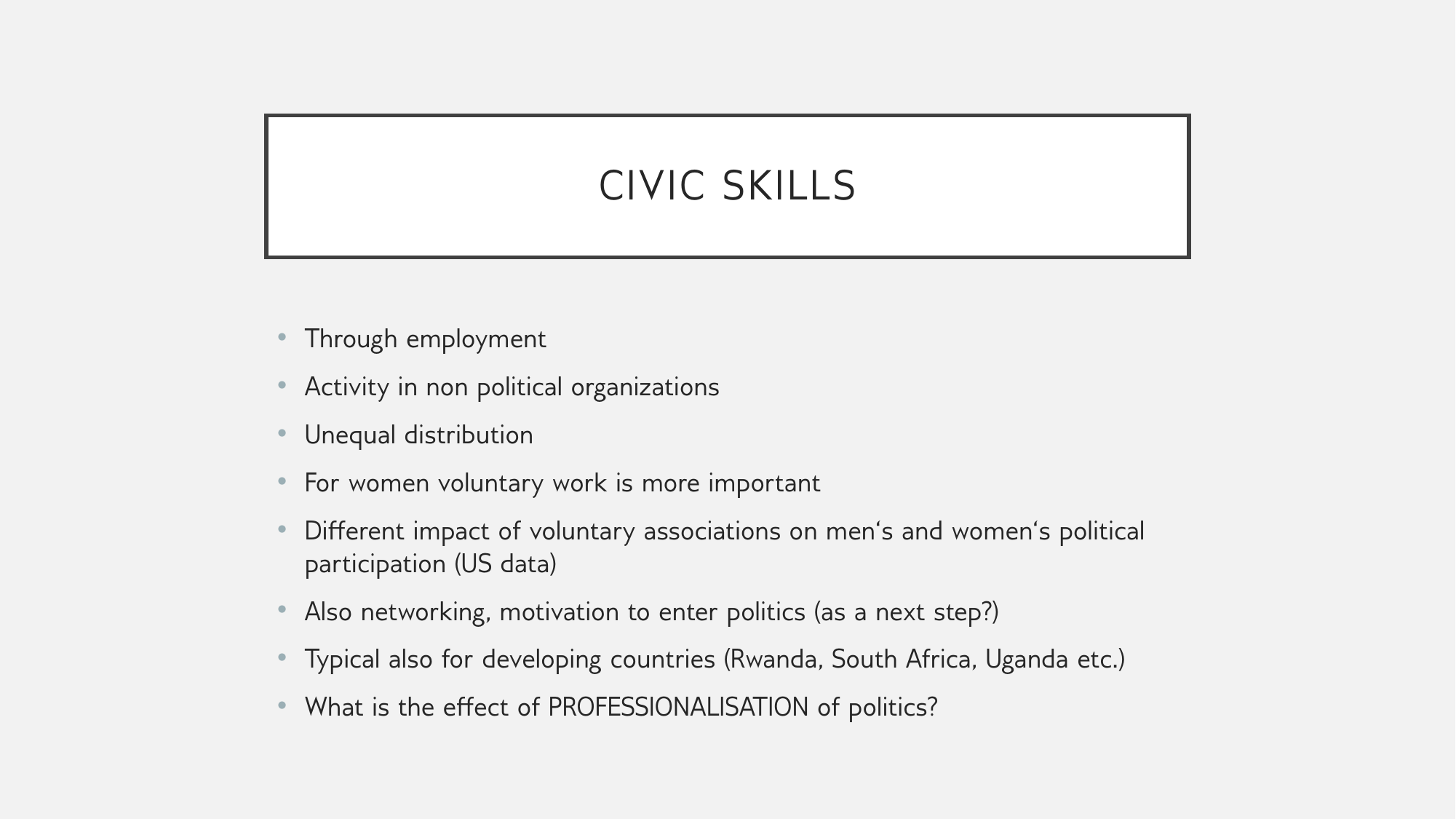

# CIVIC SKILLS
Through employment
Activity in non political organizations
Unequal distribution
For women voluntary work is more important
Different impact of voluntary associations on men‘s and women‘s political participation (US data)
Also networking, motivation to enter politics (as a next step?)
Typical also for developing countries (Rwanda, South Africa, Uganda etc.)
What is the effect of PROFESSIONALISATION of politics?